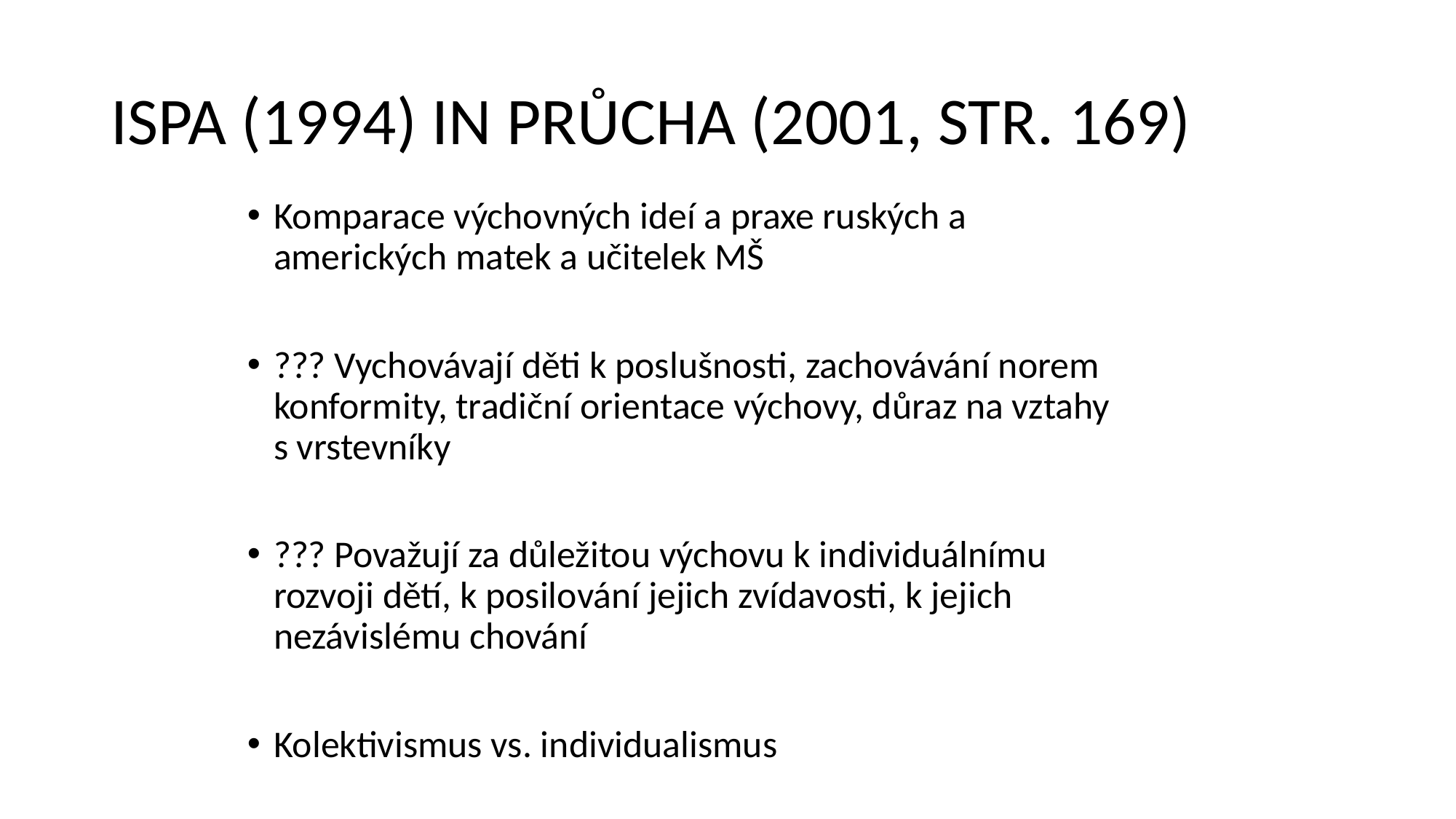

# ISPA (1994) IN PRŮCHA (2001, STR. 169)
Komparace výchovných ideí a praxe ruských a amerických matek a učitelek MŠ

??? Vychovávají děti k poslušnosti, zachovávání norem konformity, tradiční orientace výchovy, důraz na vztahy s vrstevníky

??? Považují za důležitou výchovu k individuálnímu rozvoji dětí, k posilování jejich zvídavosti, k jejich nezávislému chování

Kolektivismus vs. individualismus